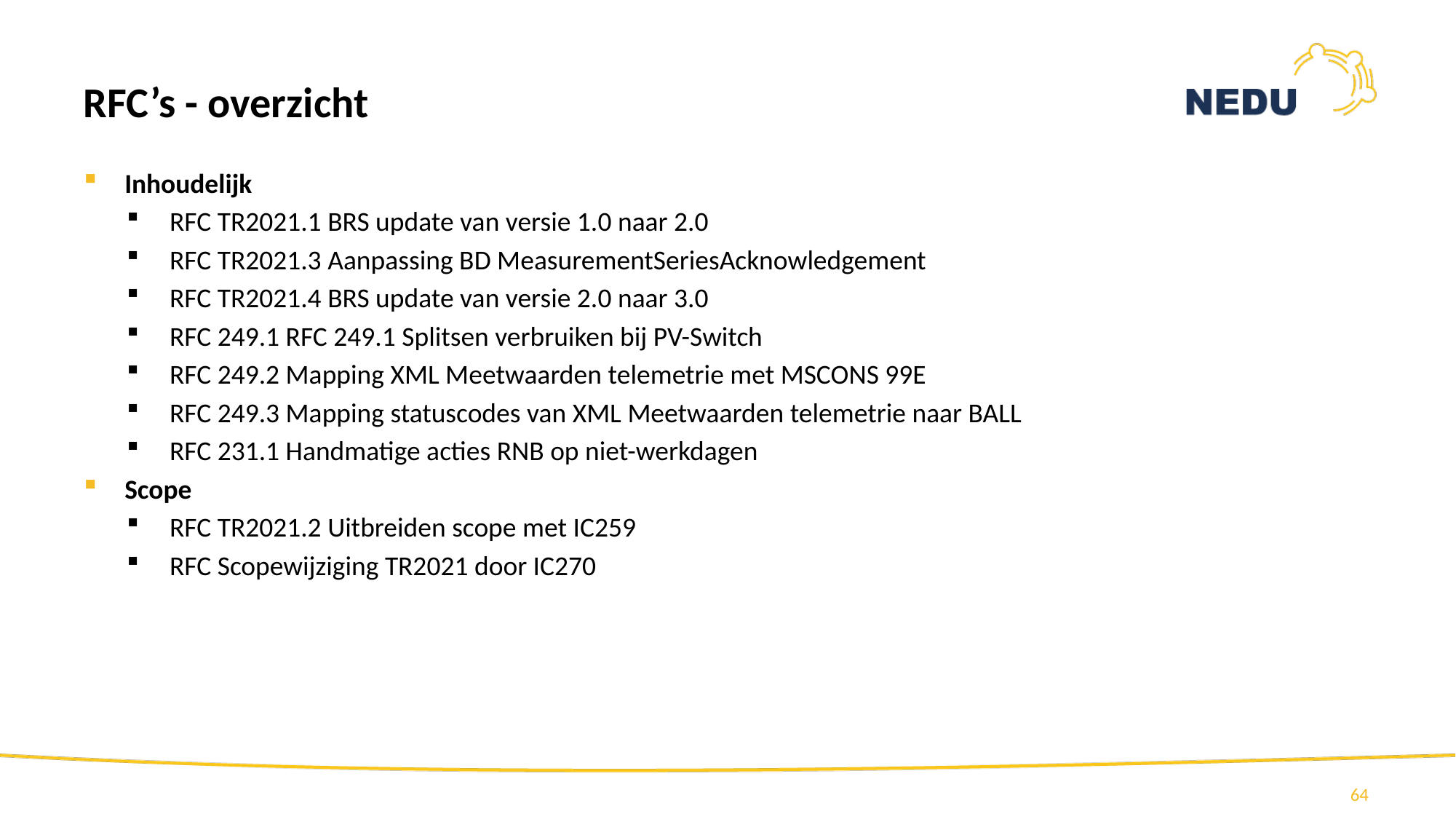

# RFC’s - overzicht
Inhoudelijk
RFC TR2021.1 BRS update van versie 1.0 naar 2.0
RFC TR2021.3 Aanpassing BD MeasurementSeriesAcknowledgement
RFC TR2021.4 BRS update van versie 2.0 naar 3.0
RFC 249.1 RFC 249.1 Splitsen verbruiken bij PV-Switch
RFC 249.2 Mapping XML Meetwaarden telemetrie met MSCONS 99E
RFC 249.3 Mapping statuscodes van XML Meetwaarden telemetrie naar BALL
RFC 231.1 Handmatige acties RNB op niet-werkdagen
Scope
RFC TR2021.2 Uitbreiden scope met IC259
RFC Scopewijziging TR2021 door IC270
64